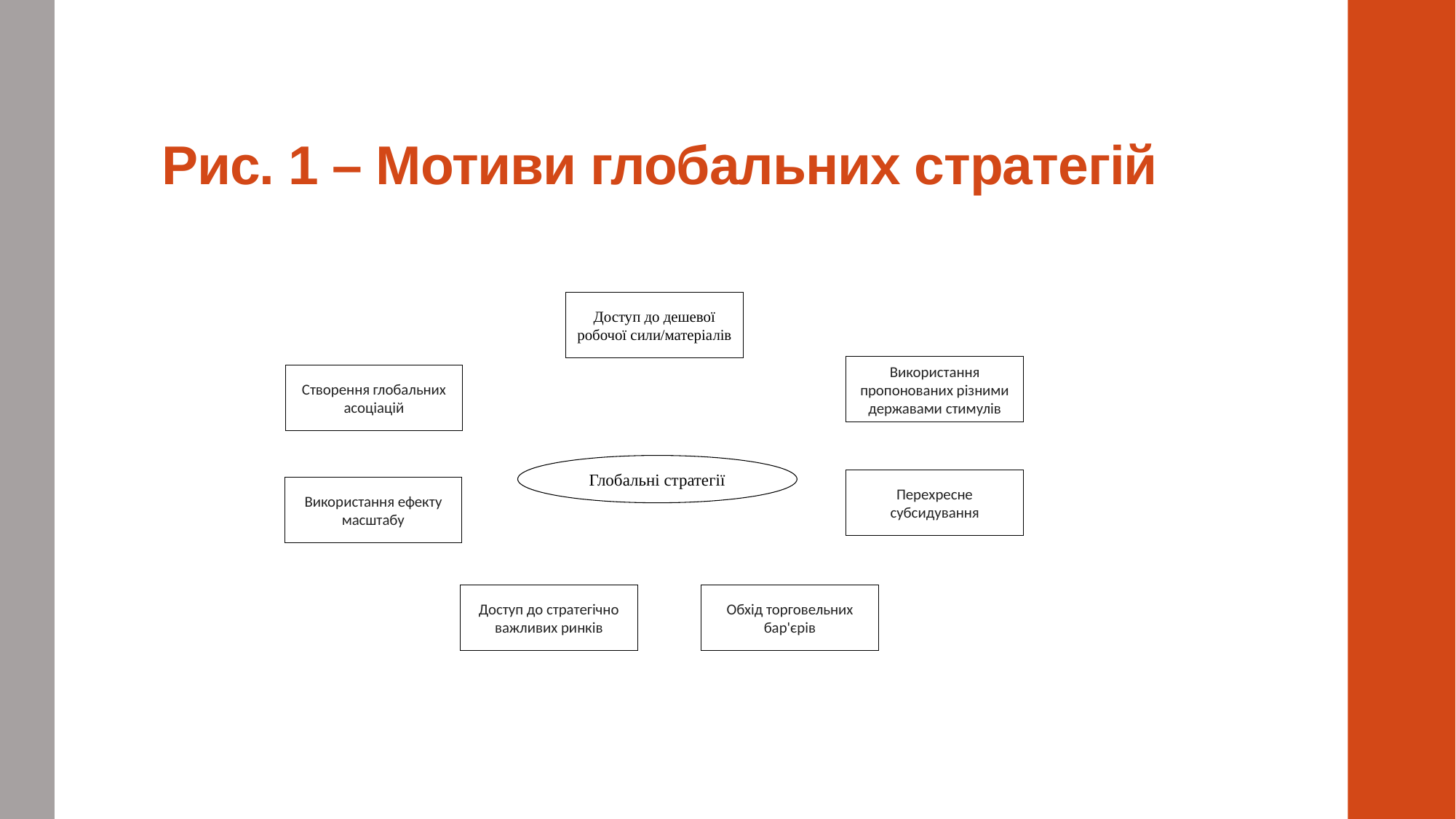

# Рис. 1 – Мотиви глобальних стратегій

Доступ до дешевої робочої сили/матеріалів

Використання пропонованих різними державами стимулів
Створення глобальних асоціацій
Глобальні стратегії
Перехресне субсидування
Використання ефекту масштабу
Доступ до стратегічно важливих ринків
Обхід торговельних бар'єрів